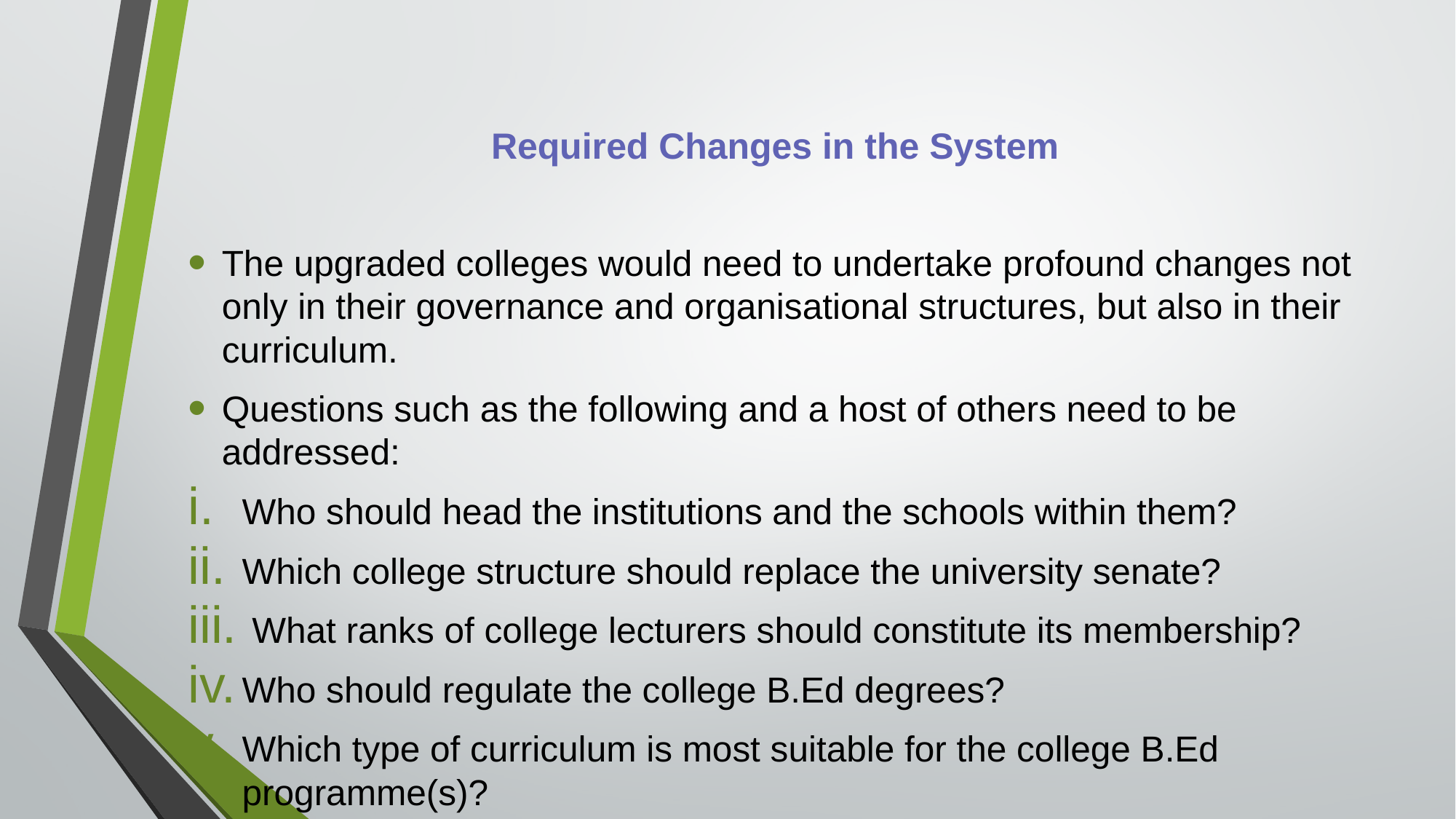

# Required Changes in the System
The upgraded colleges would need to undertake profound changes not only in their governance and organisational structures, but also in their curriculum.
Questions such as the following and a host of others need to be addressed:
Who should head the institutions and the schools within them?
Which college structure should replace the university senate?
 What ranks of college lecturers should constitute its membership?
Who should regulate the college B.Ed degrees?
Which type of curriculum is most suitable for the college B.Ed programme(s)?
22